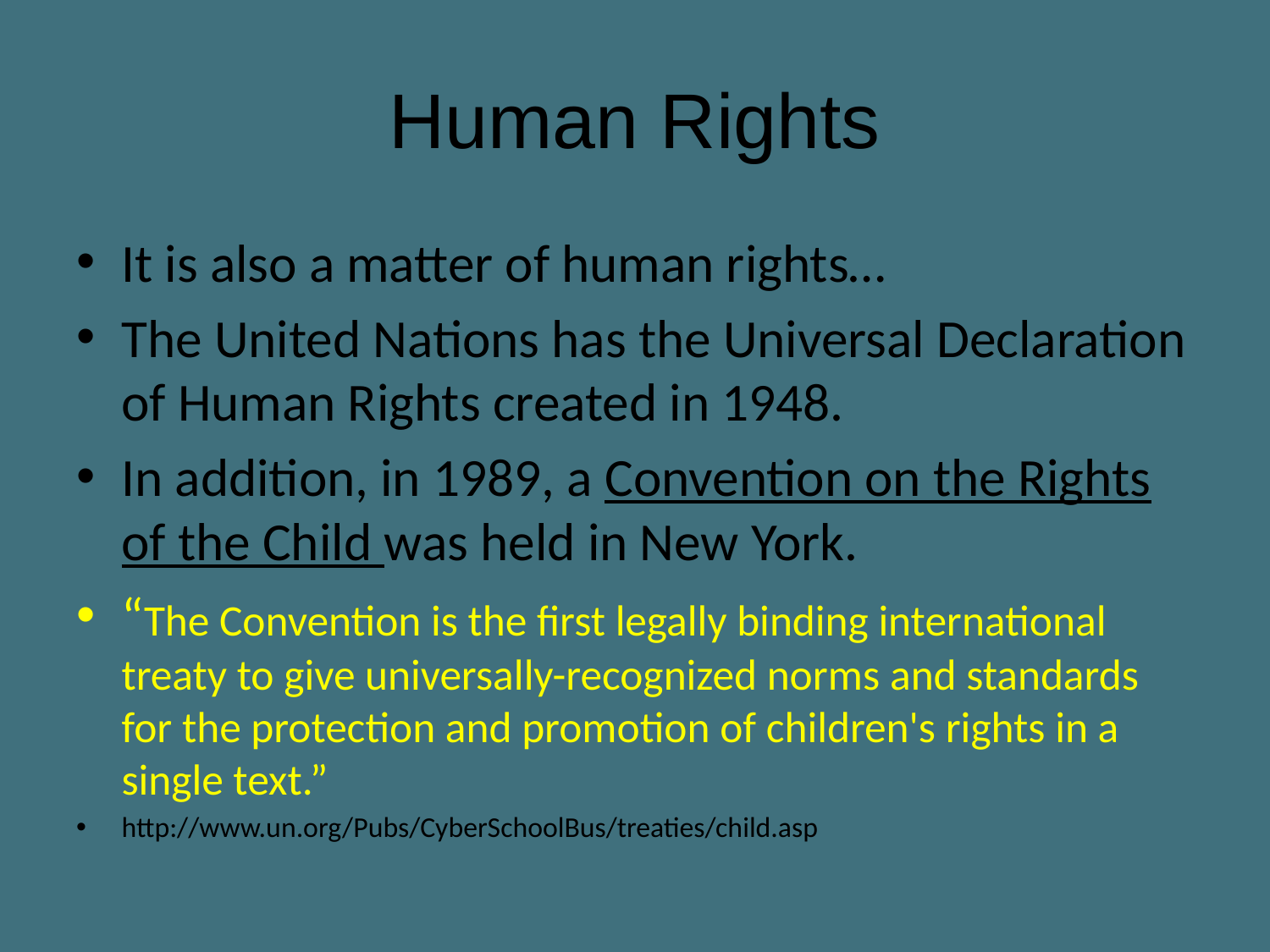

# Human Rights
It is also a matter of human rights…
The United Nations has the Universal Declaration of Human Rights created in 1948.
In addition, in 1989, a Convention on the Rights of the Child was held in New York.
“The Convention is the first legally binding international treaty to give universally-recognized norms and standards for the protection and promotion of children's rights in a single text.”
http://www.un.org/Pubs/CyberSchoolBus/treaties/child.asp